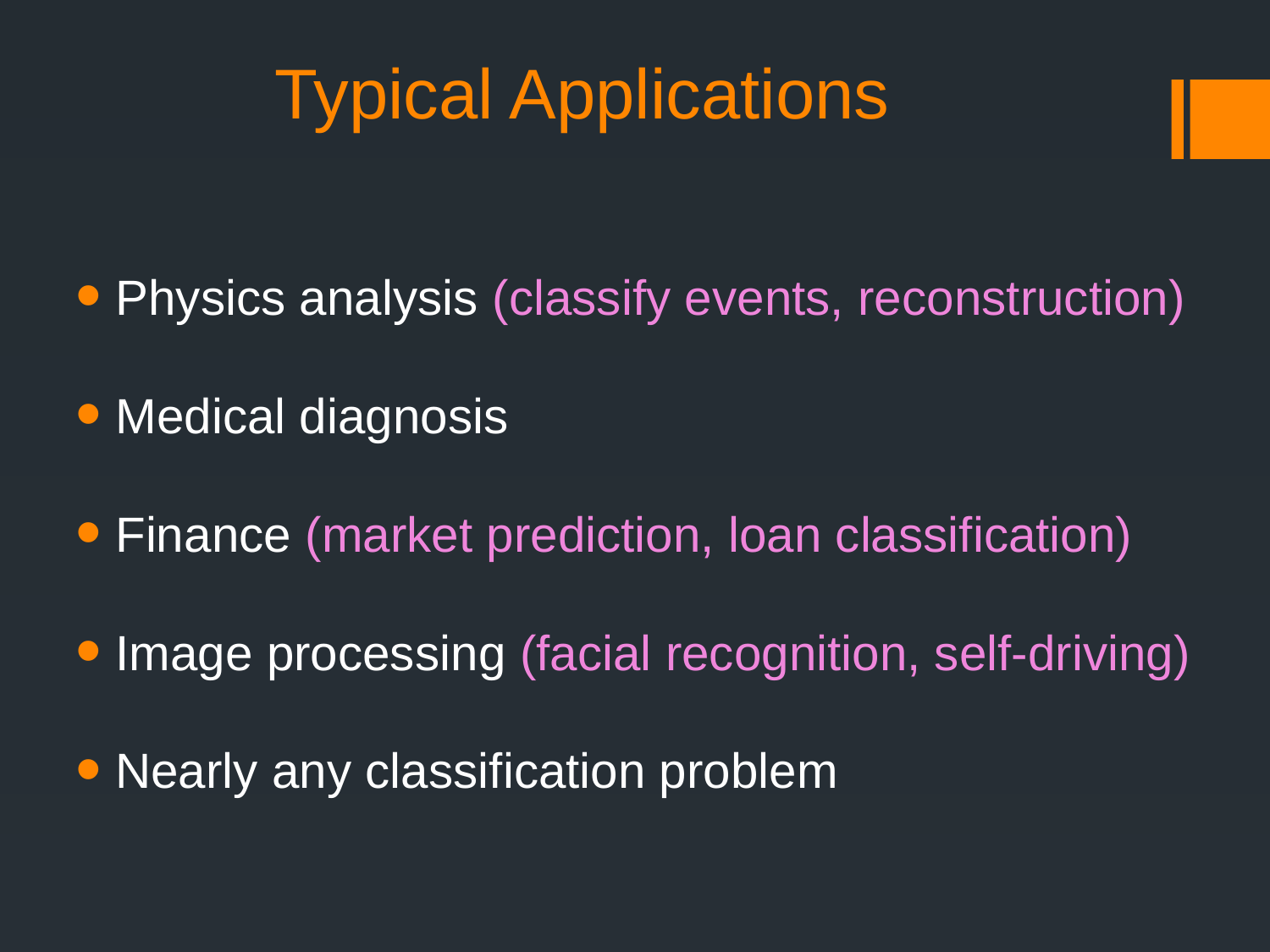

# Typical Applications
Physics analysis (classify events, reconstruction)

Medical diagnosis

Finance (market prediction, loan classification)

Image processing (facial recognition, self-driving)

Nearly any classification problem